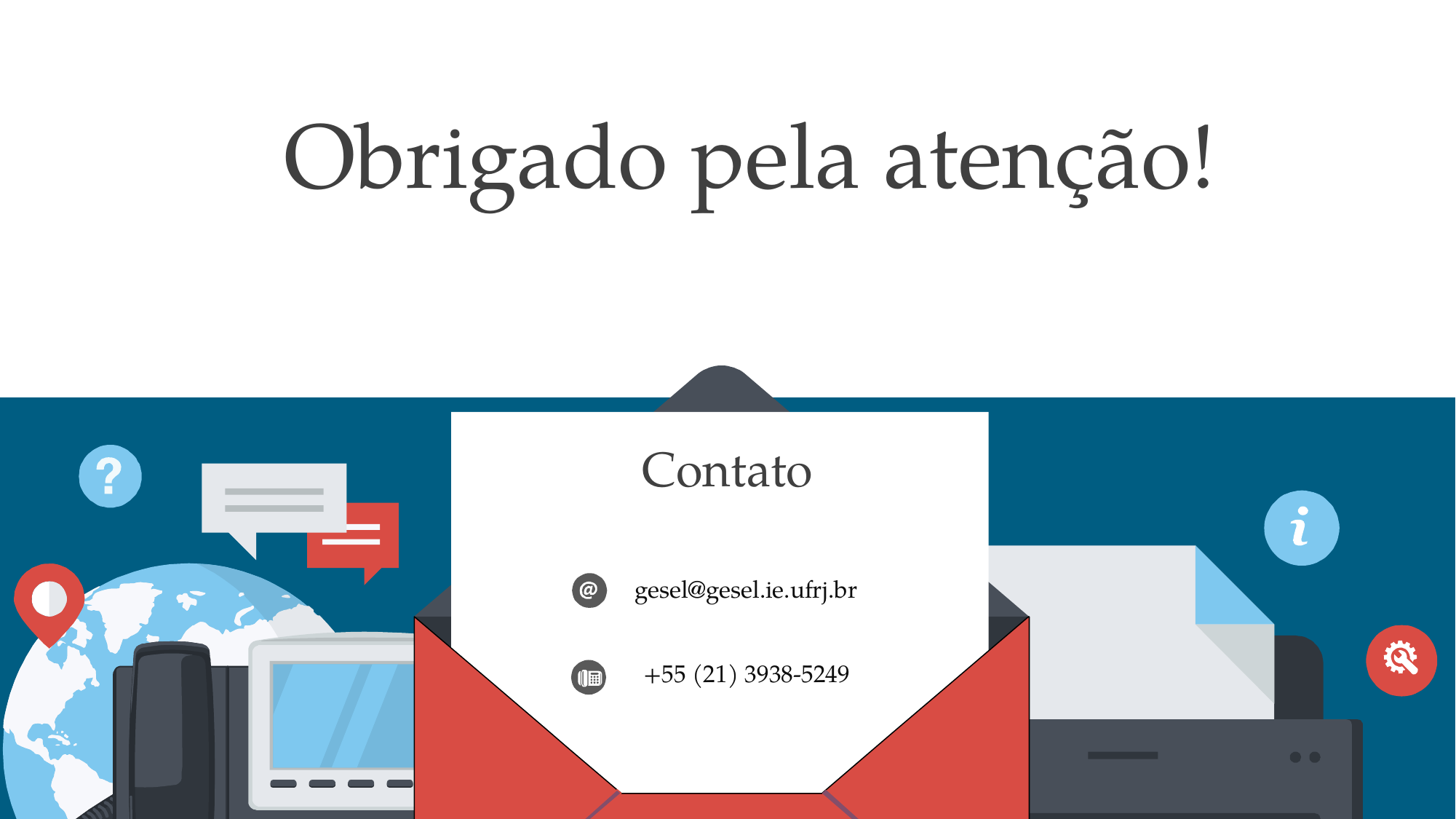

Obrigado pela atenção!

Contato

gesel@gesel.ie.ufrj.br
+55 (21) 3938-5249